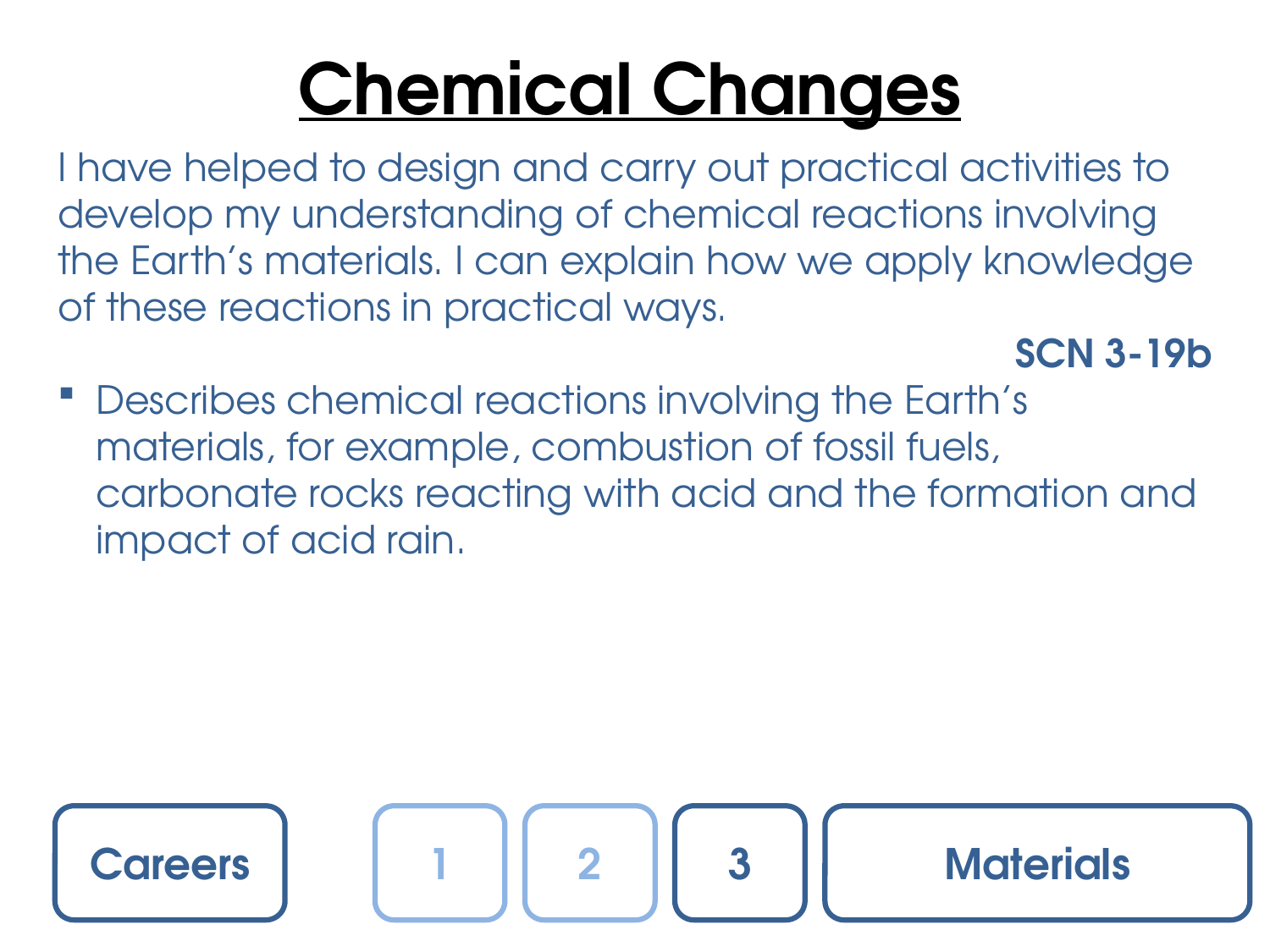

# Chemical Changes
I have helped to design and carry out practical activities to develop my understanding of chemical reactions involving the Earth’s materials. I can explain how we apply knowledge of these reactions in practical ways.
SCN 3-19b
Describes chemical reactions involving the Earth’s materials, for example, combustion of fossil fuels, carbonate rocks reacting with acid and the formation and impact of acid rain.
Careers
1
2
3
Materials